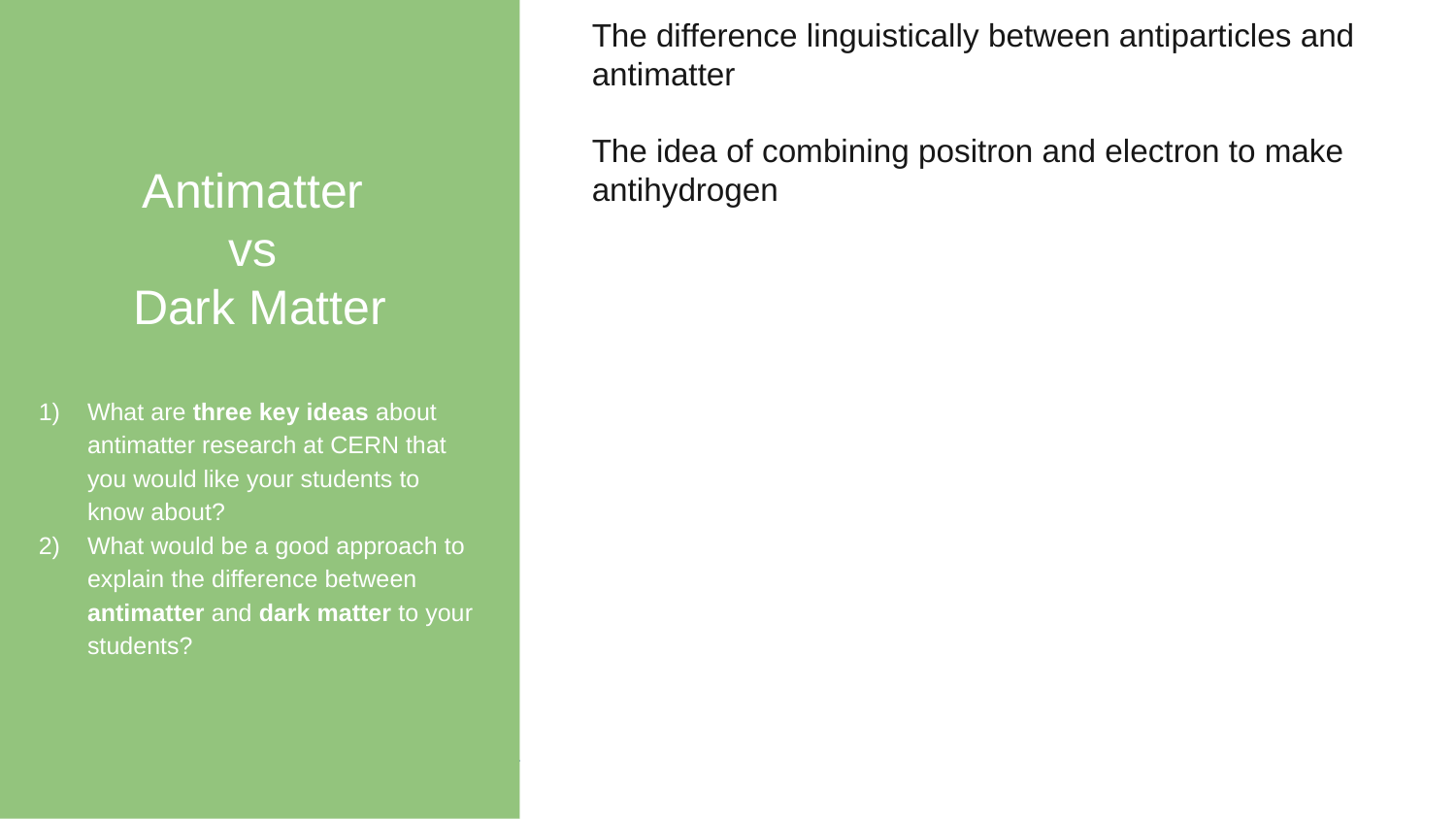

Antimatter
vs
Dark Matter

What are three key ideas about antimatter research at CERN that you would like your students to know about?
What would be a good approach to explain the difference between antimatter and dark matter to your students?
The difference linguistically between antiparticles and antimatter

The idea of combining positron and electron to make antihydrogen